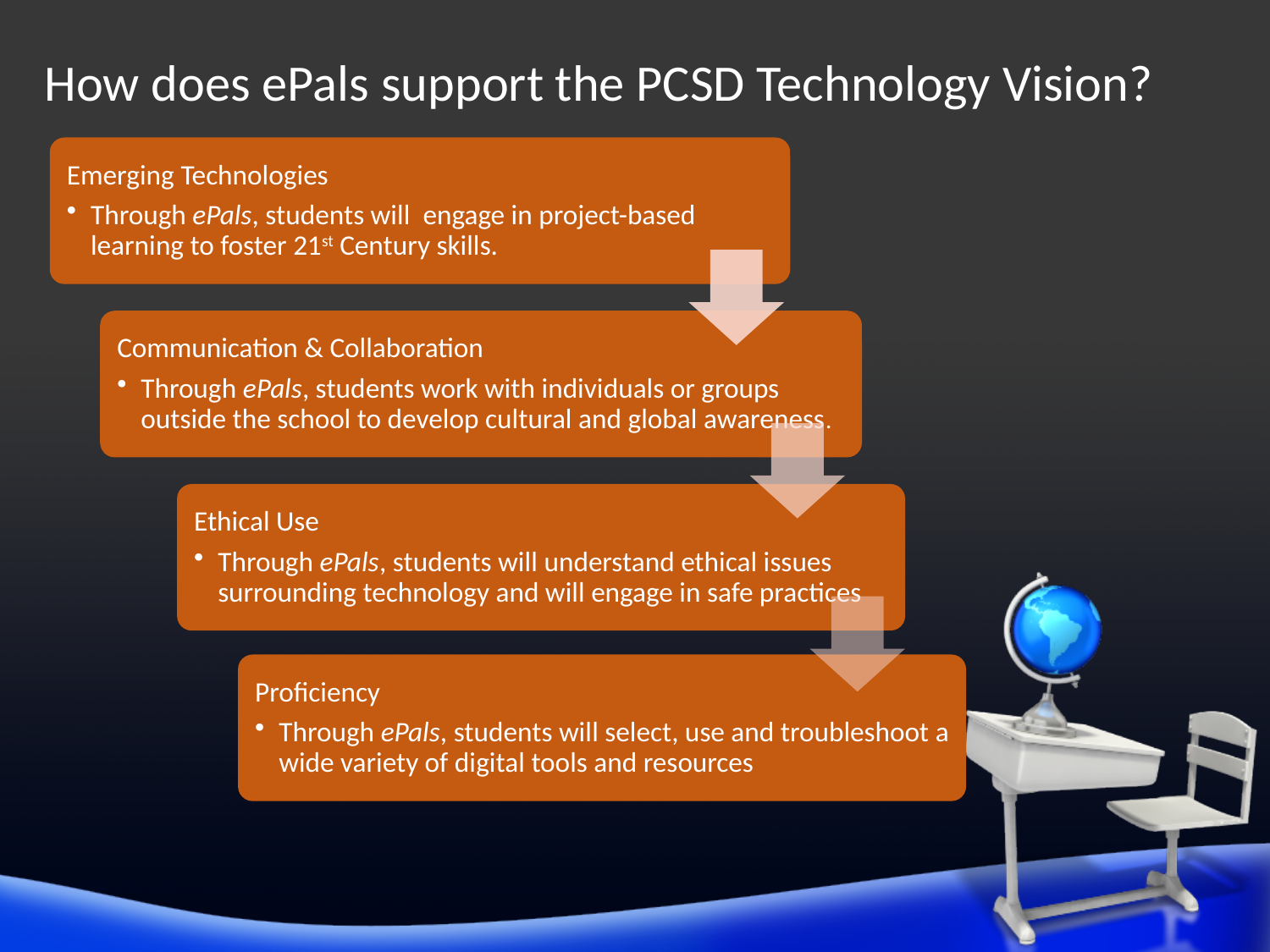

# How does ePals support the PCSD Technology Vision?
Emerging Technologies
Through ePals, students will  engage in project-based learning to foster 21st Century skills.
Communication & Collaboration
Through ePals, students work with individuals or groups outside the school to develop cultural and global awareness.
Ethical Use
Through ePals, students will understand ethical issues  surrounding technology and will engage in safe practices
Proficiency
Through ePals, students will select, use and troubleshoot a wide variety of digital tools and resources